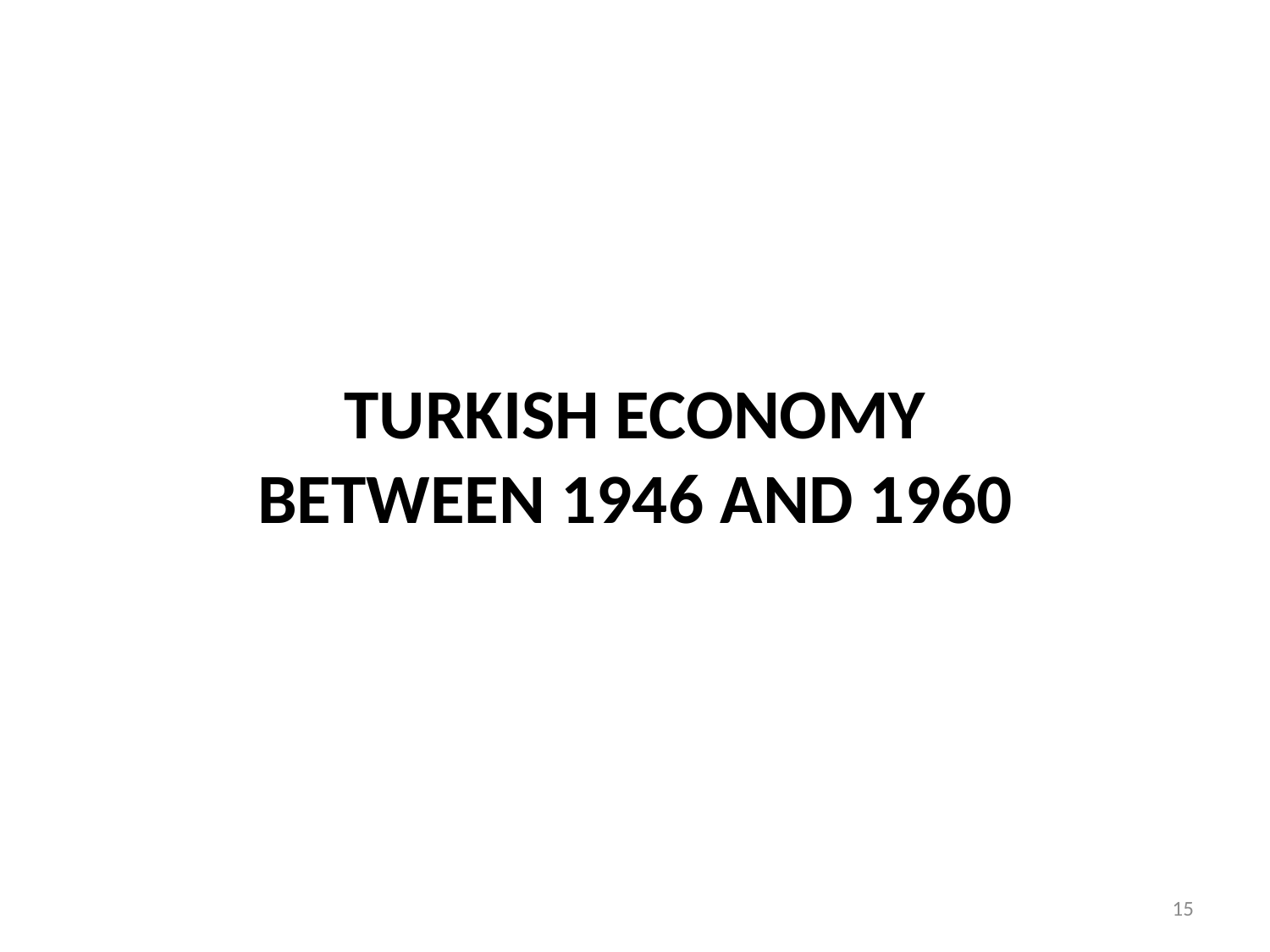

# TURKISH ECONOMY BETWEEN 1946 AND 1960
15